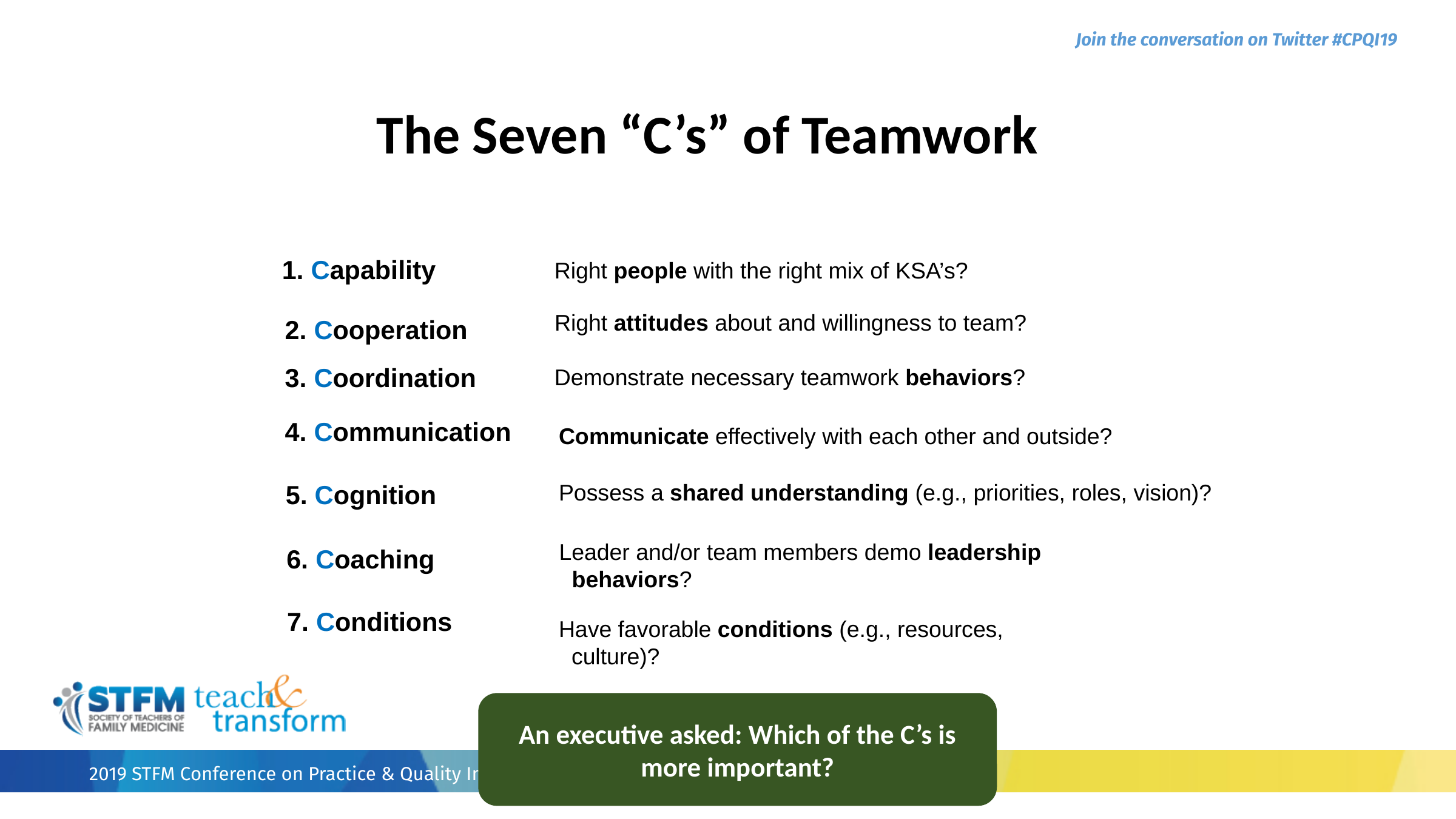

# The Seven “C’s” of Teamwork
1. Capability
Right people with the right mix of KSA’s?
Right attitudes about and willingness to team?
2. Cooperation
3. Coordination
Demonstrate necessary teamwork behaviors?
4. Communication
Communicate effectively with each other and outside?
5. Cognition
Possess a shared understanding (e.g., priorities, roles, vision)?
6. Coaching
7. Conditions
Have favorable conditions (e.g., resources,
  culture)?
Leader and/or team members demo leadership
  behaviors?
An executive asked: Which of the C’s is more important?